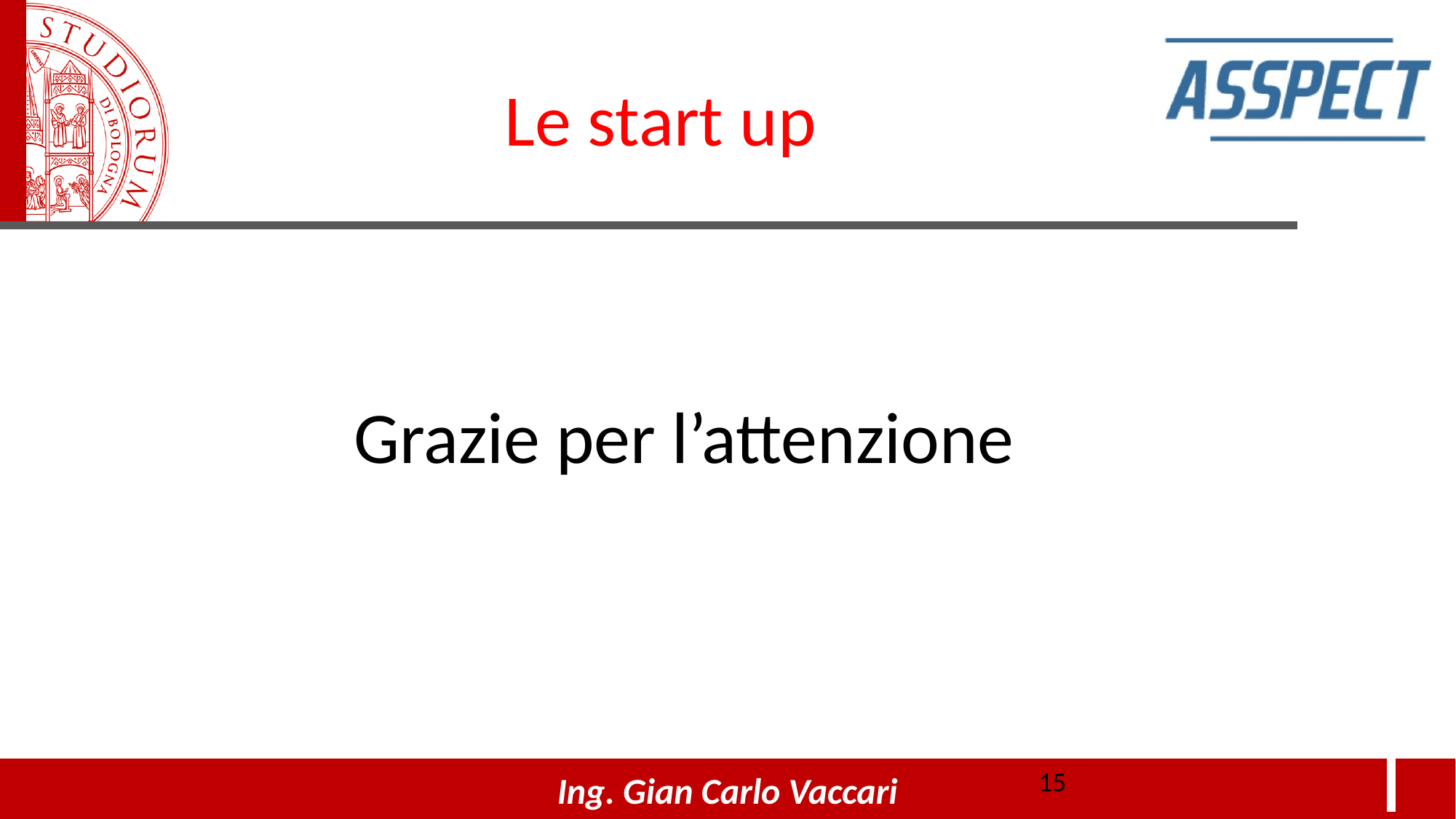

Le start up
Grazie per l’attenzione

15
Ing. Gian Carlo Vaccari